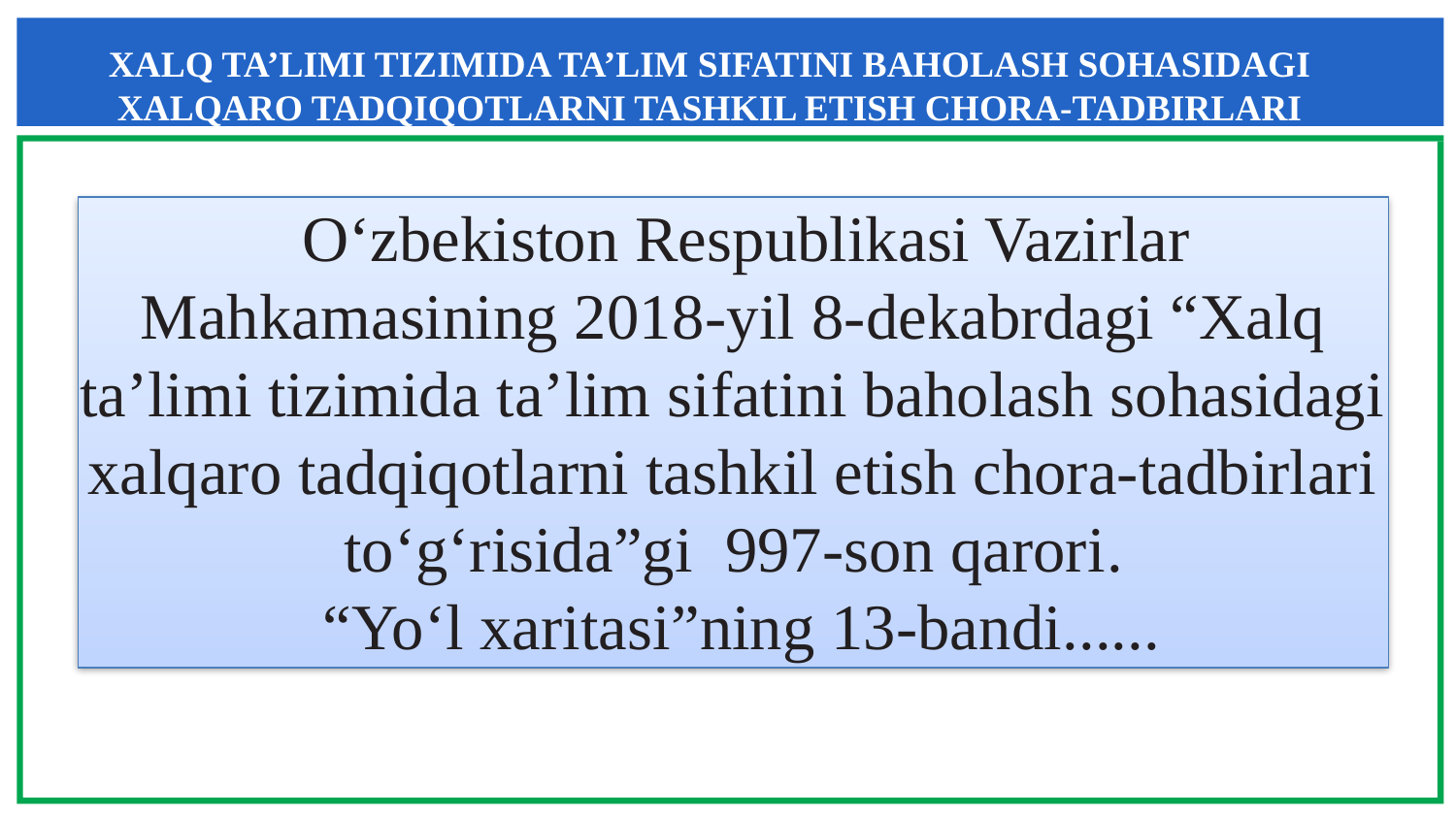

# XALQ TA’LIMI TIZIMIDA TA’LIM SIFATINI BAHOLASH SOHASIDAGI XALQARO TADQIQOTLARNI TASHKIL ETISH CHORA-TADBIRLARI
  O‘zbekiston Respublikasi Vazirlar Mahkamasining 2018-yil 8-dekabrdagi “Xalq ta’limi tizimida ta’lim sifatini baholash sohasidagi xalqaro tadqiqotlarni tashkil etish chora-tadbirlari to‘g‘risida”gi  997-son qarori.
 “Yo‘l xaritasi”ning 13-bandi......